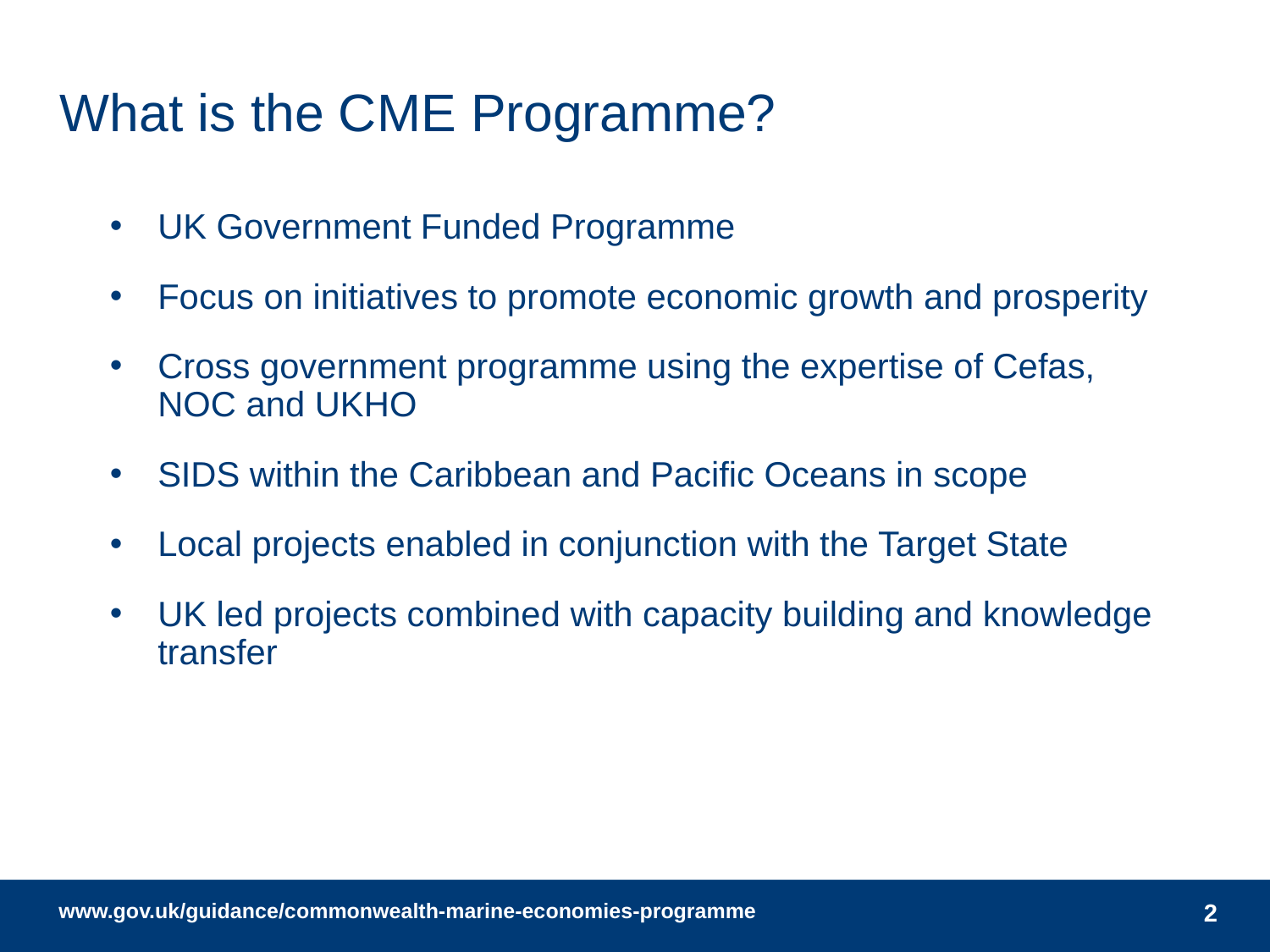

# What is the CME Programme?
UK Government Funded Programme
Focus on initiatives to promote economic growth and prosperity
Cross government programme using the expertise of Cefas, NOC and UKHO
SIDS within the Caribbean and Pacific Oceans in scope
Local projects enabled in conjunction with the Target State
UK led projects combined with capacity building and knowledge transfer

2